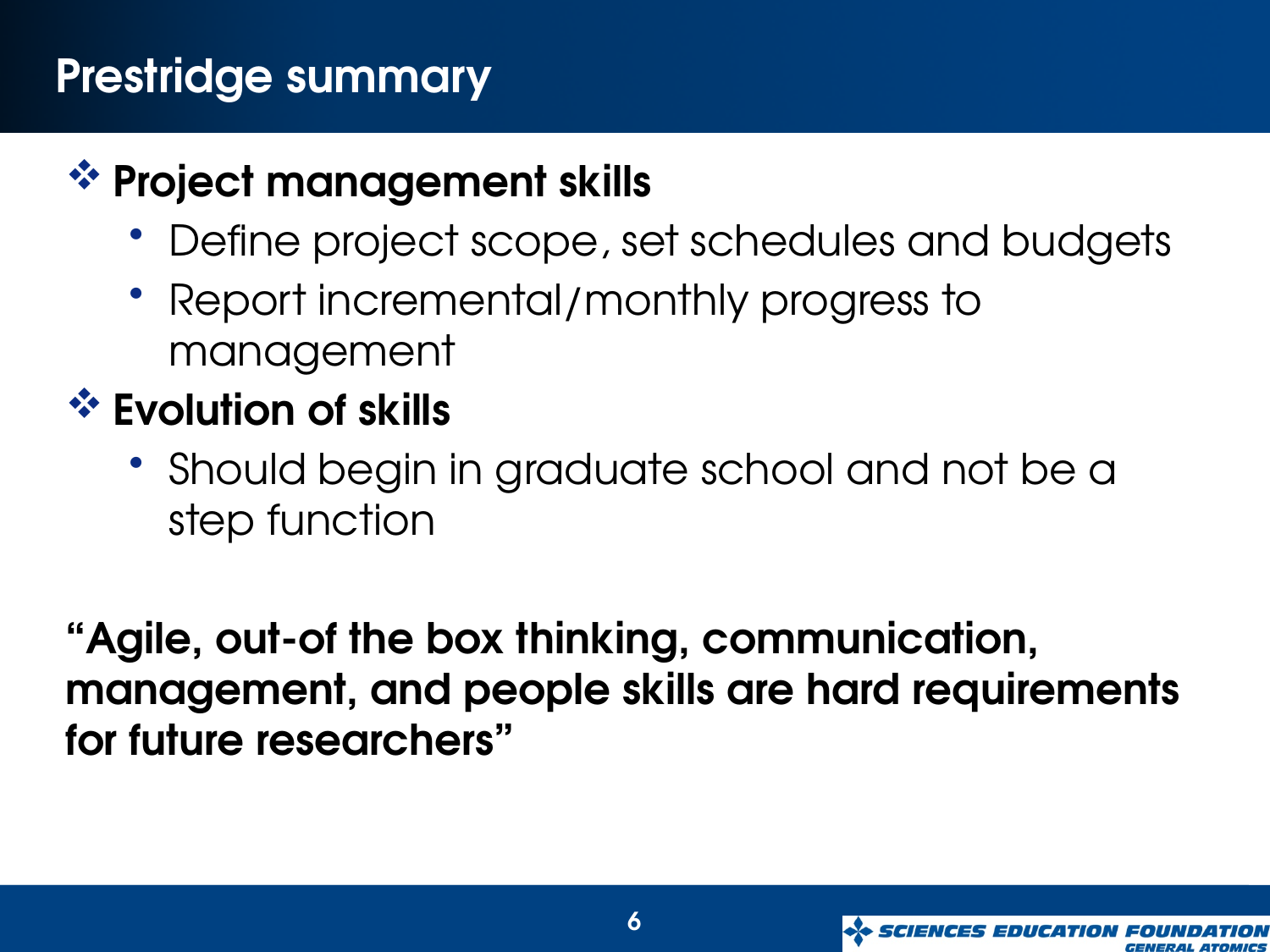

# Prestridge summary
Project management skills
Define project scope, set schedules and budgets
Report incremental/monthly progress to management
Evolution of skills
Should begin in graduate school and not be a step function

“Agile, out-of the box thinking, communication, management, and people skills are hard requirements for future researchers”
6